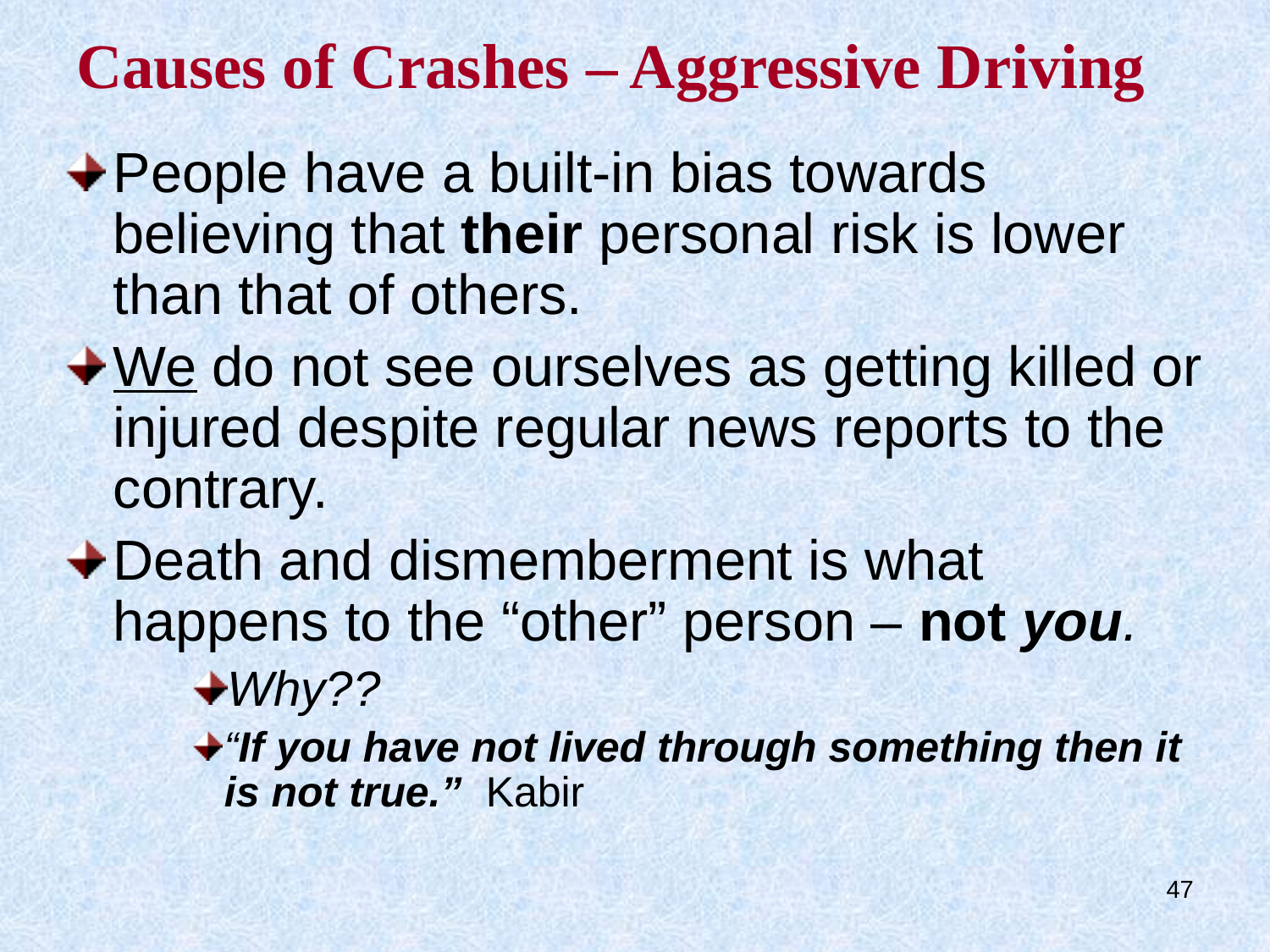

# Causes of Crashes – Aggressive Driving
People have a built-in bias towards believing that their personal risk is lower than that of others.
We do not see ourselves as getting killed or injured despite regular news reports to the contrary.
Death and dismemberment is what happens to the “other” person – not you.
Why??
“If you have not lived through something then it is not true.”  Kabir
47